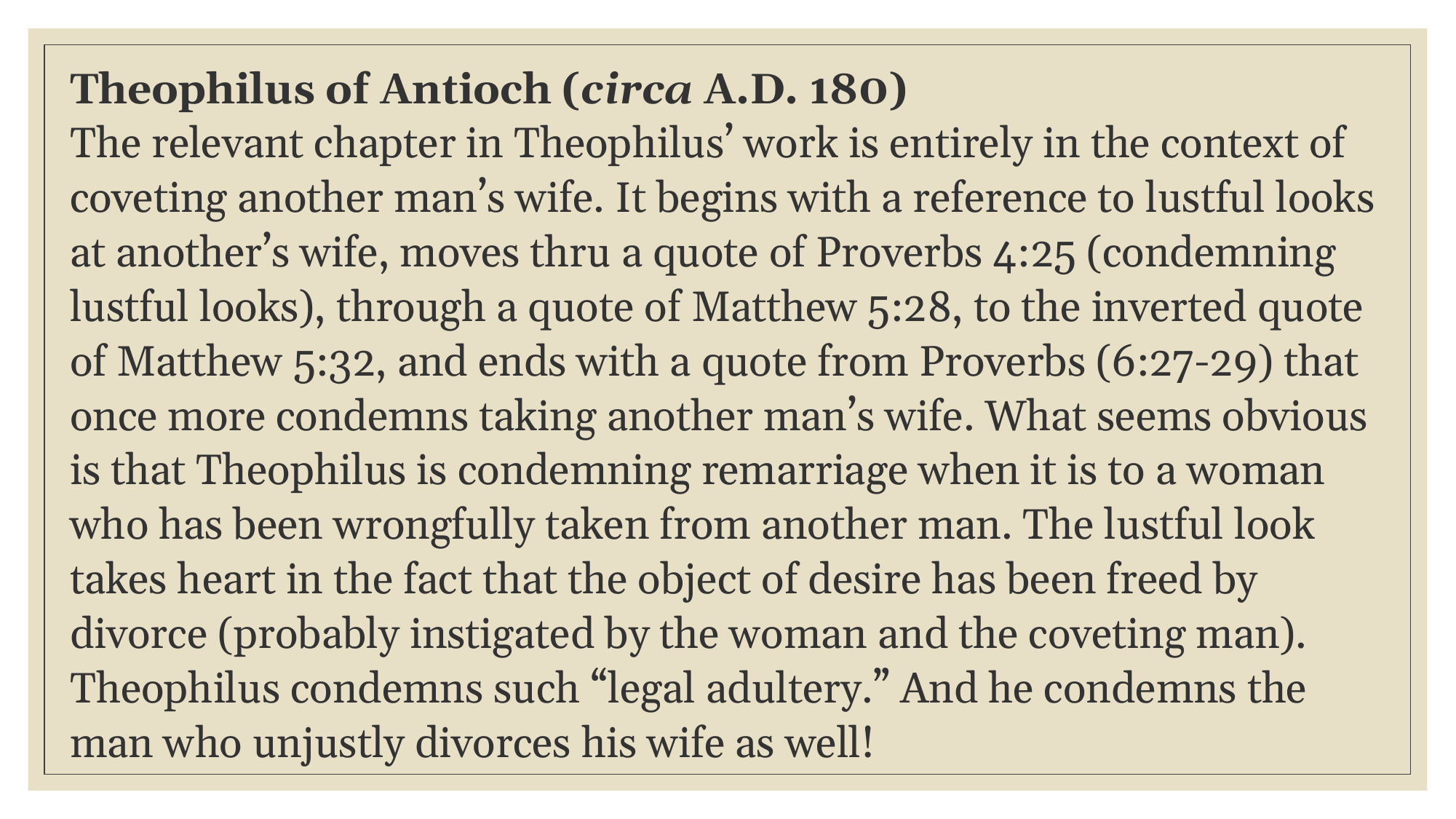

Theophilus of Antioch (circa A.D. 180)
The relevant chapter in Theophilus’ work is entirely in the context of coveting another man’s wife. It begins with a reference to lustful looks at another’s wife, moves thru a quote of Proverbs 4:25 (condemning lustful looks), through a quote of Matthew 5:28, to the inverted quote of Matthew 5:32, and ends with a quote from Proverbs (6:27-29) that once more condemns taking another man’s wife. What seems obvious is that Theophilus is condemning remarriage when it is to a woman who has been wrongfully taken from another man. The lustful look takes heart in the fact that the object of desire has been freed by divorce (probably instigated by the woman and the coveting man). Theophilus condemns such “legal adultery.” And he condemns the man who unjustly divorces his wife as well!